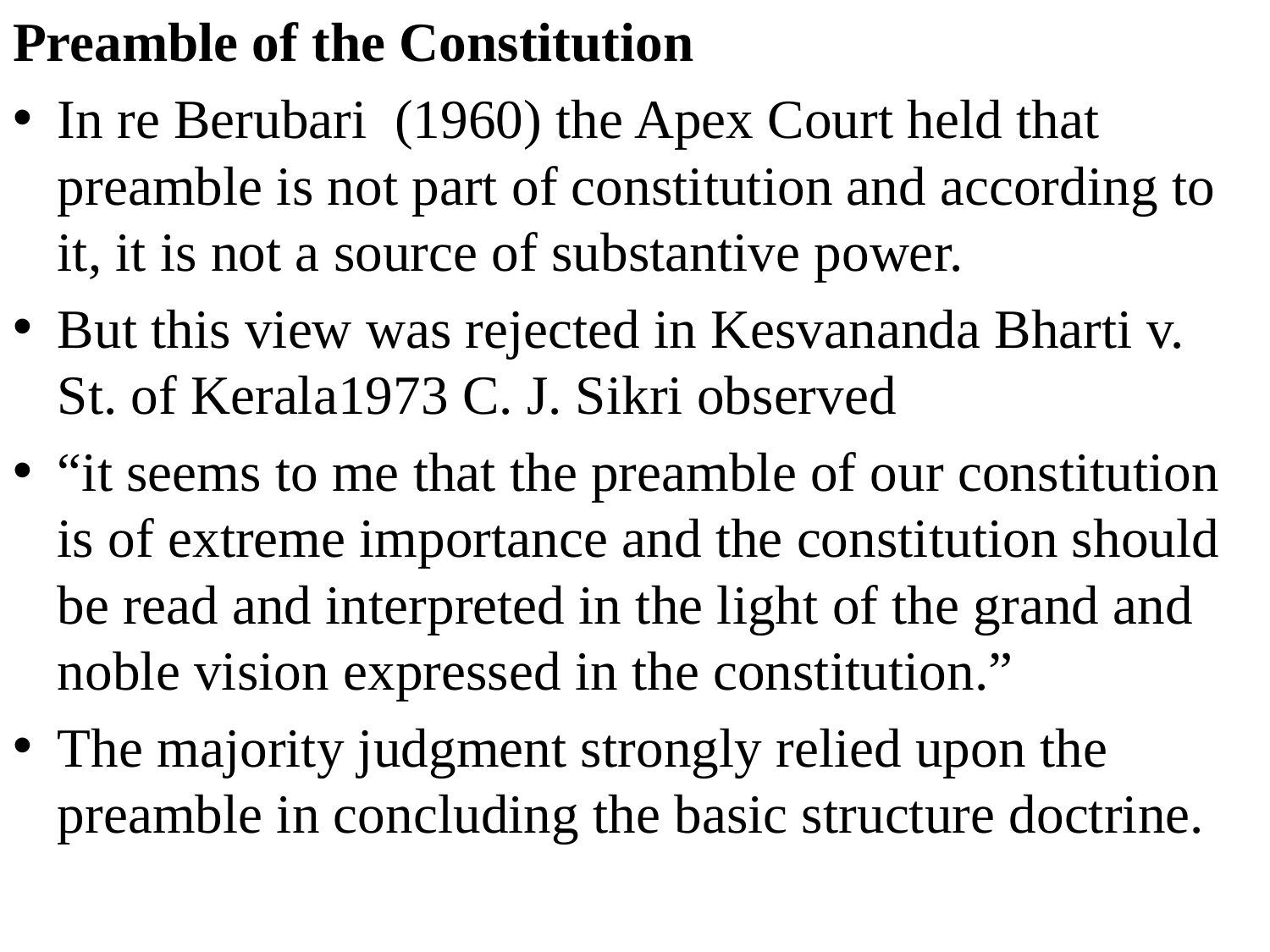

Preamble of the Constitution
In re Berubari  (1960) the Apex Court held that preamble is not part of constitution and according to it, it is not a source of substantive power.
But this view was rejected in Kesvananda Bharti v. St. of Kerala1973 C. J. Sikri observed
“it seems to me that the preamble of our constitution is of extreme importance and the constitution should be read and interpreted in the light of the grand and noble vision expressed in the constitution.”
The majority judgment strongly relied upon the preamble in concluding the basic structure doctrine.